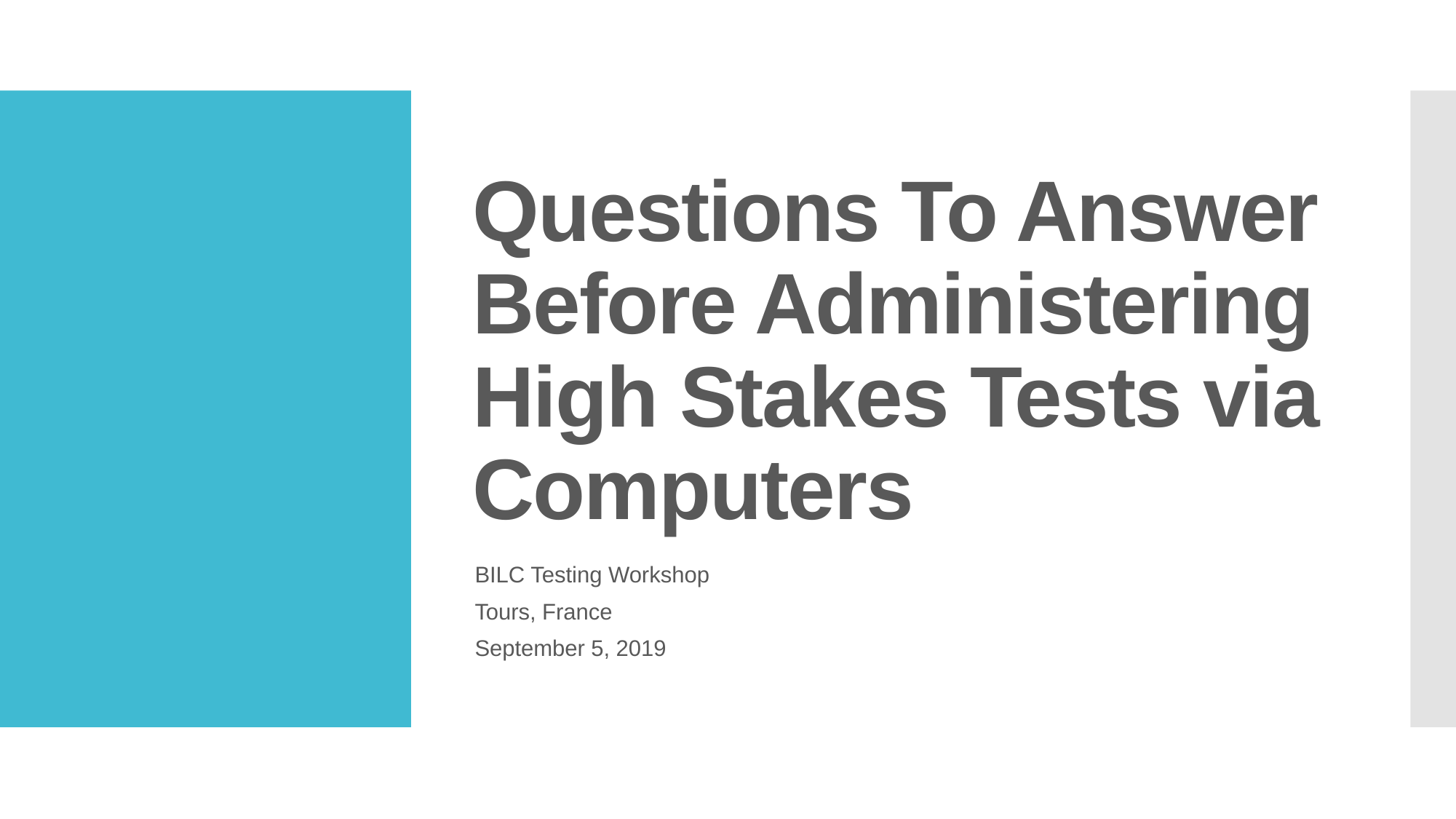

# Questions To Answer Before Administering High Stakes Tests via Computers
BILC Testing Workshop
Tours, France
September 5, 2019